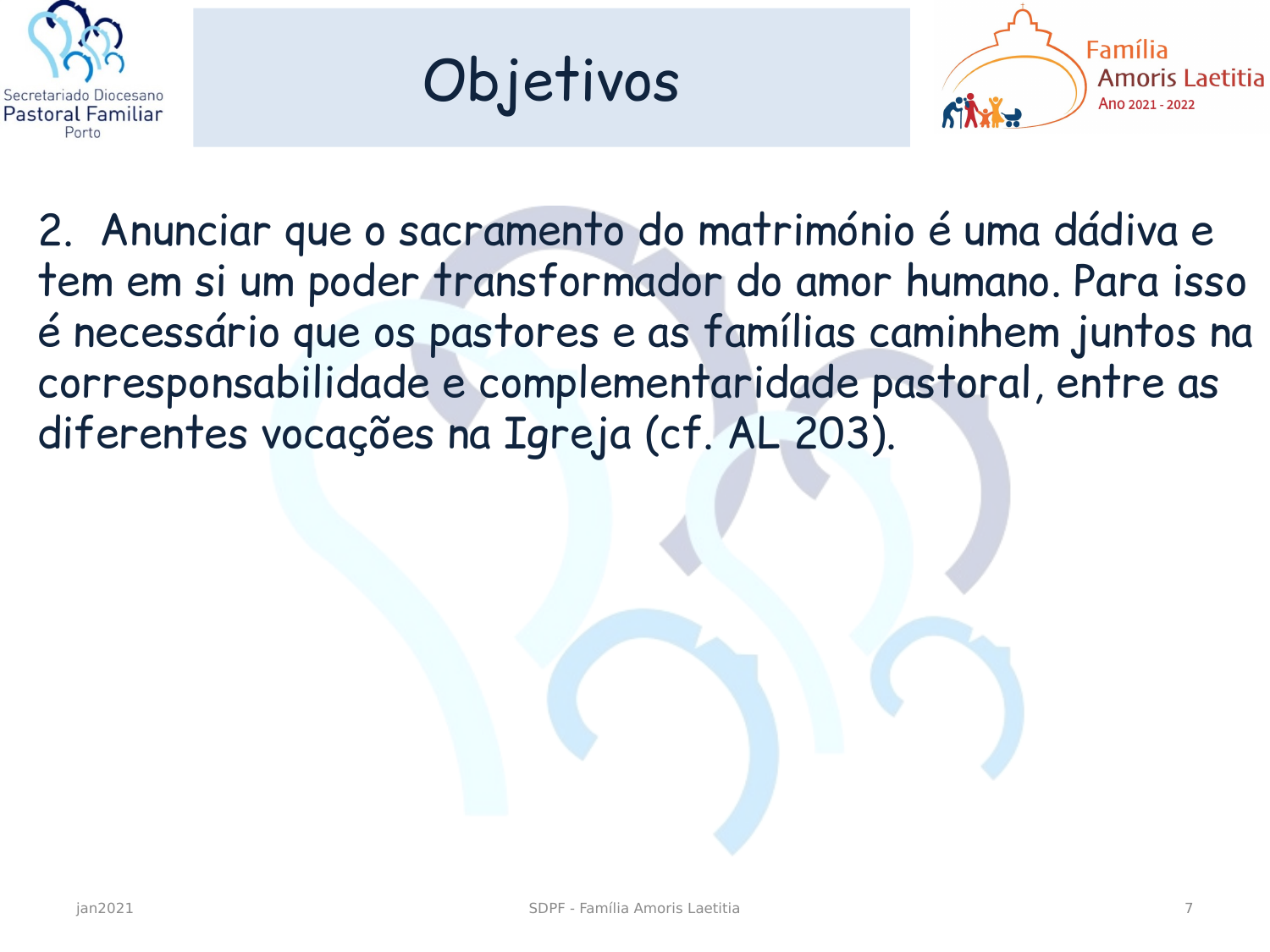

# Objetivos
2.  Anunciar que o sacramento do matrimónio é uma dádiva e tem em si um poder transformador do amor humano. Para isso é necessário que os pastores e as famílias caminhem juntos na corresponsabilidade e complementaridade pastoral, entre as diferentes vocações na Igreja (cf. AL 203).
jan2021
SDPF - Família Amoris Laetitia
7